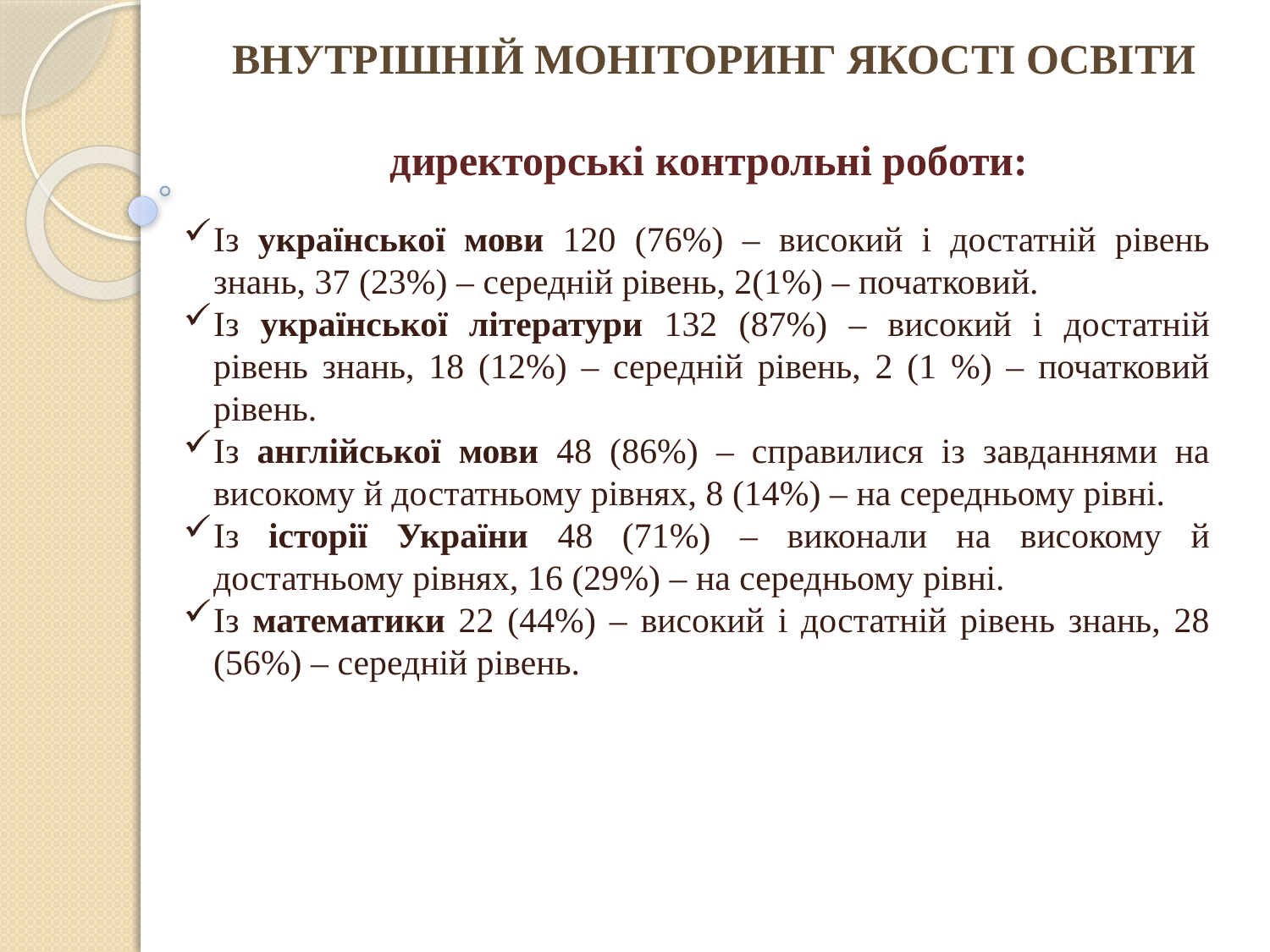

ВНУТРІШНІЙ МОНІТОРИНГ ЯКОСТІ ОСВІТИ

директорські контрольні роботи:
Із української мови 120 (76%) – високий і достатній рівень знань, 37 (23%) – середній рівень, 2(1%) – початковий.
Із української літератури 132 (87%) – високий і достатній рівень знань, 18 (12%) – середній рівень, 2 (1 %) – початковий рівень.
Із англійської мови 48 (86%) – справилися із завданнями на високому й достатньому рівнях, 8 (14%) – на середньому рівні.
Із історії України 48 (71%) – виконали на високому й достатньому рівнях, 16 (29%) – на середньому рівні.
Із математики 22 (44%) – високий і достатній рівень знань, 28 (56%) – середній рівень.